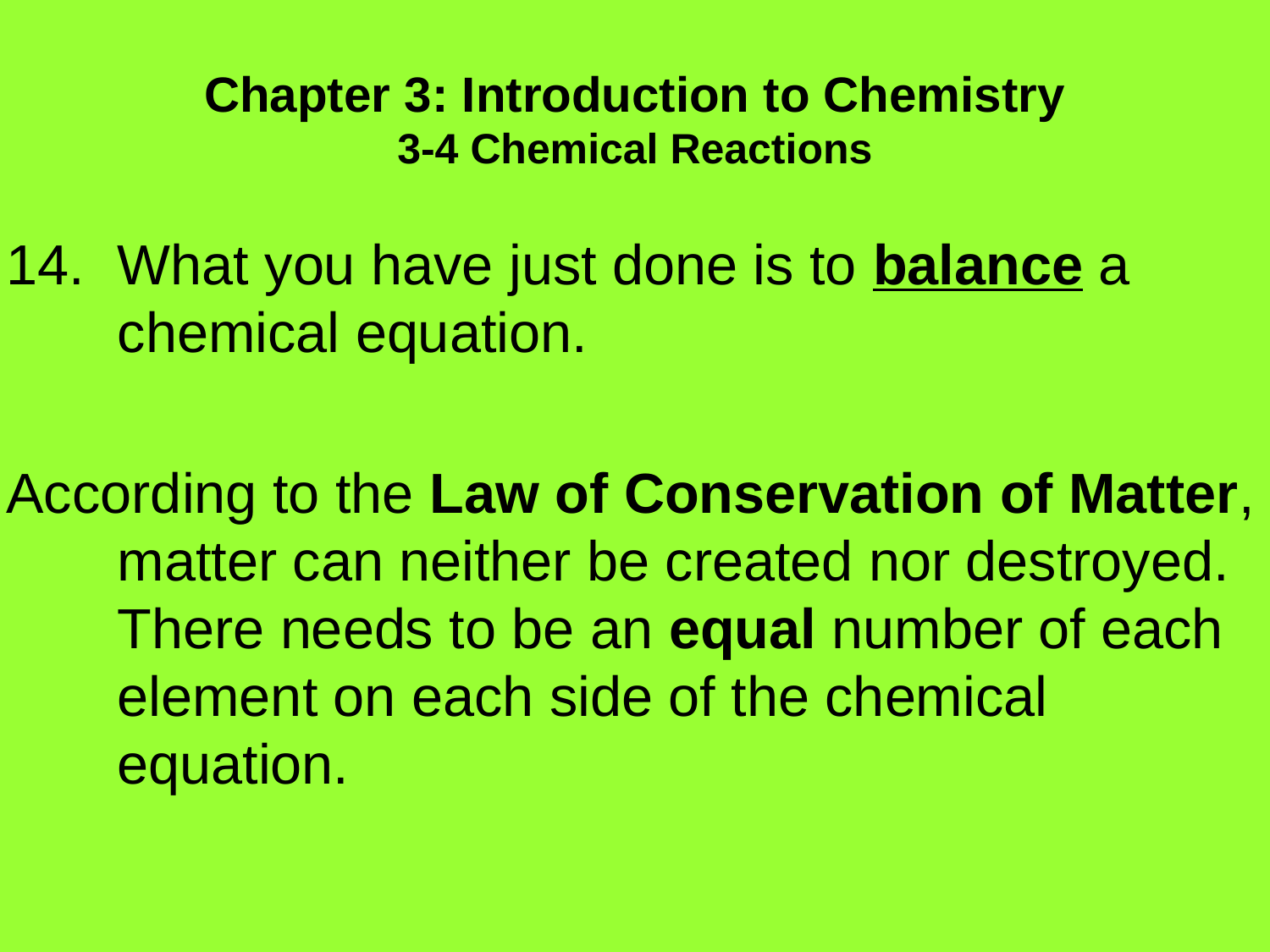

Chapter 3: Introduction to Chemistry
3-4 Chemical Reactions
What you have just done is to balance a chemical equation.

According to the Law of Conservation of Matter, matter can neither be created nor destroyed.  There needs to be an equal number of each element on each side of the chemical equation.